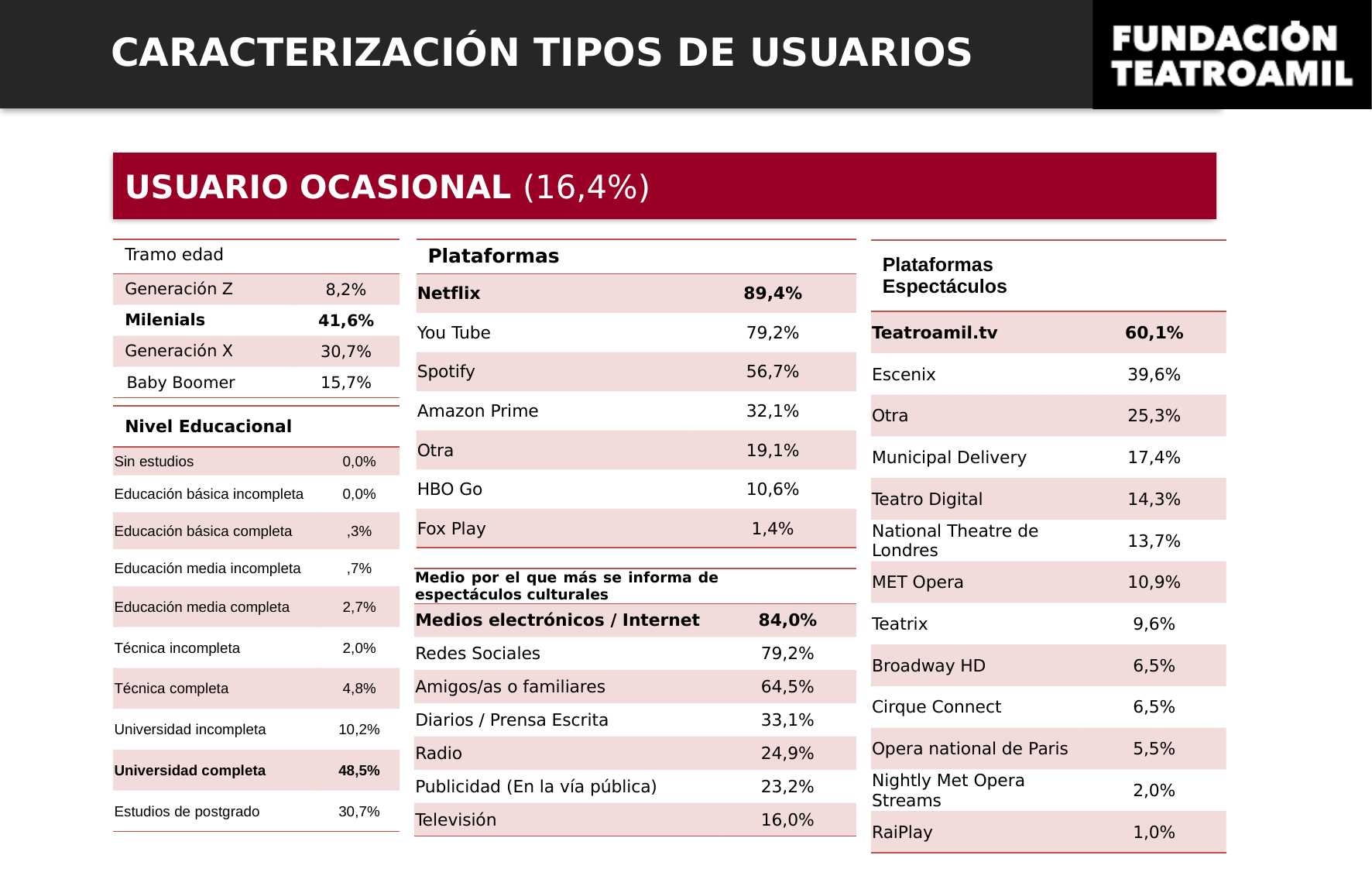

CARACTERIZACIÓN TIPOS DE USUARIOS
USUARIO OCASIONAL (16,4%)
| Tramo edad |  |
| --- | --- |
| Generación Z | 8,2% |
| Milenials | 41,6% |
| Generación X | 30,7% |
| Baby Boomer | 15,7% |
| Plataformas |  |
| --- | --- |
| Netflix | 89,4% |
| You Tube | 79,2% |
| Spotify | 56,7% |
| Amazon Prime | 32,1% |
| Otra | 19,1% |
| HBO Go | 10,6% |
| Fox Play | 1,4% |
| Plataformas Espectáculos |  |
| --- | --- |
| Teatroamil.tv | 60,1% |
| Escenix | 39,6% |
| Otra | 25,3% |
| Municipal Delivery | 17,4% |
| Teatro Digital | 14,3% |
| National Theatre de Londres | 13,7% |
| MET Opera | 10,9% |
| Teatrix | 9,6% |
| Broadway HD | 6,5% |
| Cirque Connect | 6,5% |
| Opera national de Paris | 5,5% |
| Nightly Met Opera Streams | 2,0% |
| RaiPlay | 1,0% |
| Nivel Educacional |  |
| --- | --- |
| Sin estudios | 0,0% |
| Educación básica incompleta | 0,0% |
| Educación básica completa | ,3% |
| Educación media incompleta | ,7% |
| Educación media completa | 2,7% |
| Técnica incompleta | 2,0% |
| Técnica completa | 4,8% |
| Universidad incompleta | 10,2% |
| Universidad completa | 48,5% |
| Estudios de postgrado | 30,7% |
| Medio por el que más se informa de espectáculos culturales |  |
| --- | --- |
| Medios electrónicos / Internet | 84,0% |
| Redes Sociales | 79,2% |
| Amigos/as o familiares | 64,5% |
| Diarios / Prensa Escrita | 33,1% |
| Radio | 24,9% |
| Publicidad (En la vía pública) | 23,2% |
| Televisión | 16,0% |